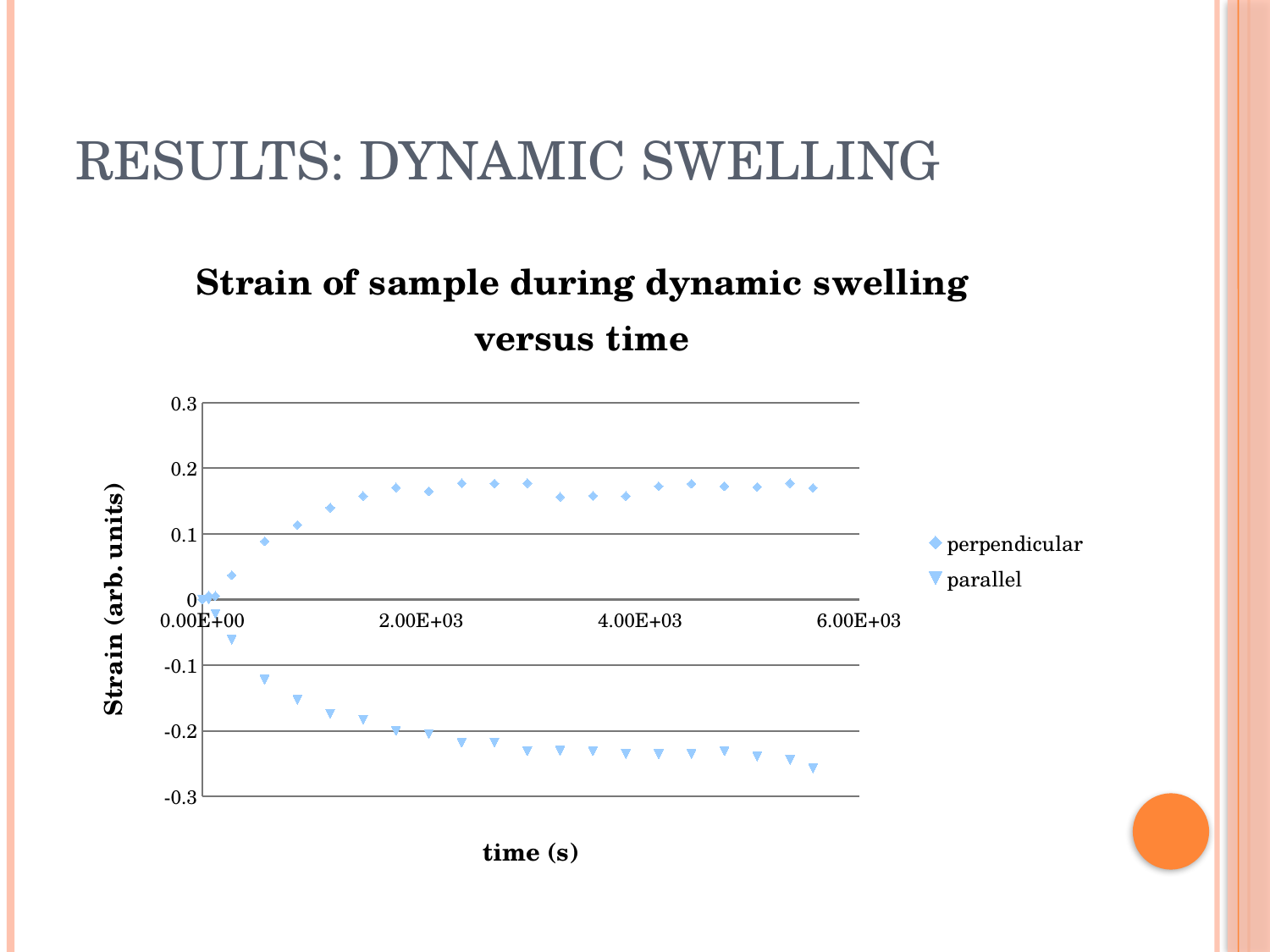

# Results: Dynamic Swelling

### Chart: Strain of sample during dynamic swelling versus time

| Category |  |  |
|---|---|---|